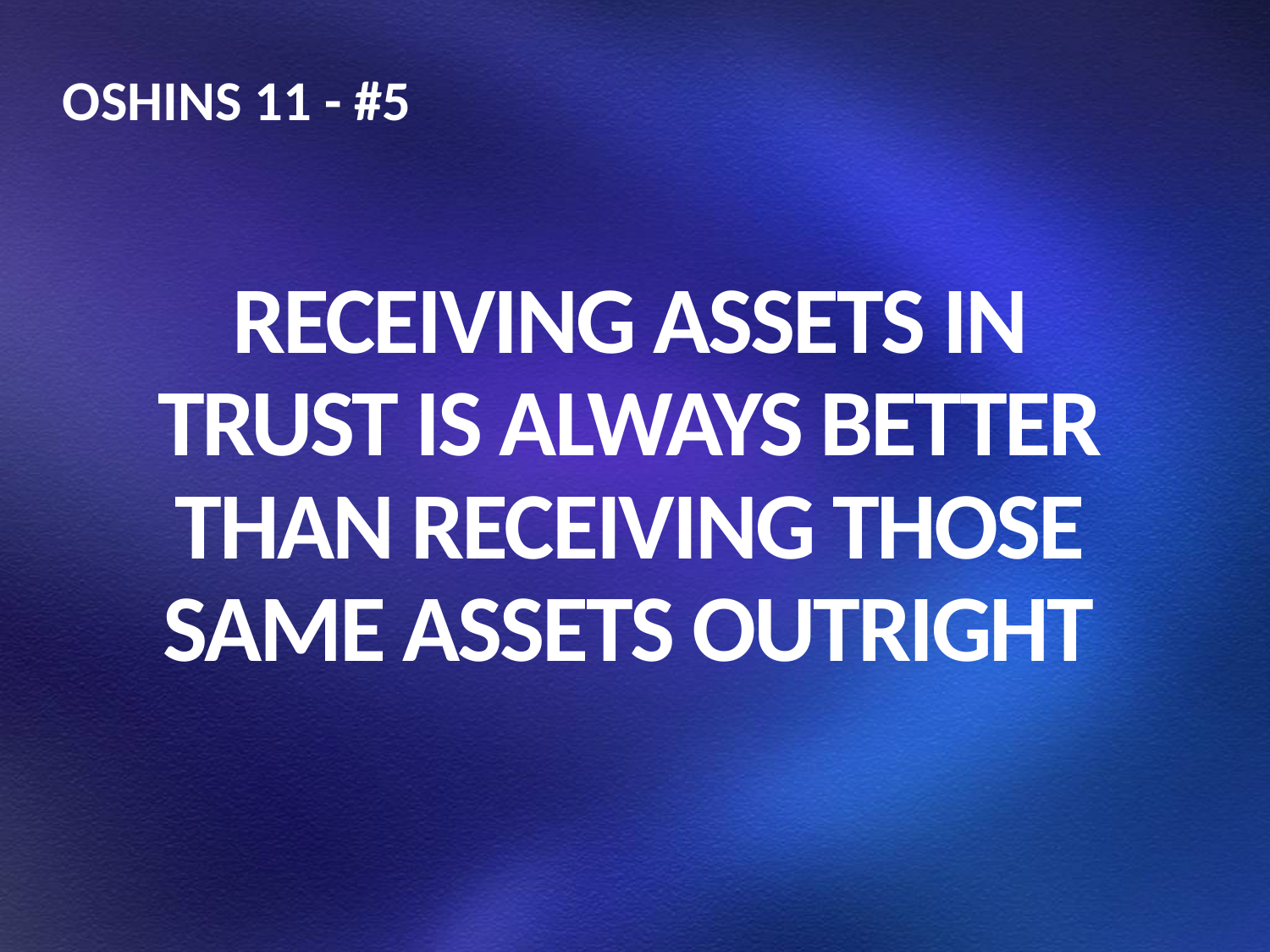

OSHINS 11 - #5
# RECEIVING ASSETS IN TRUST IS ALWAYS BETTER THAN RECEIVING THOSE SAME ASSETS OUTRIGHT